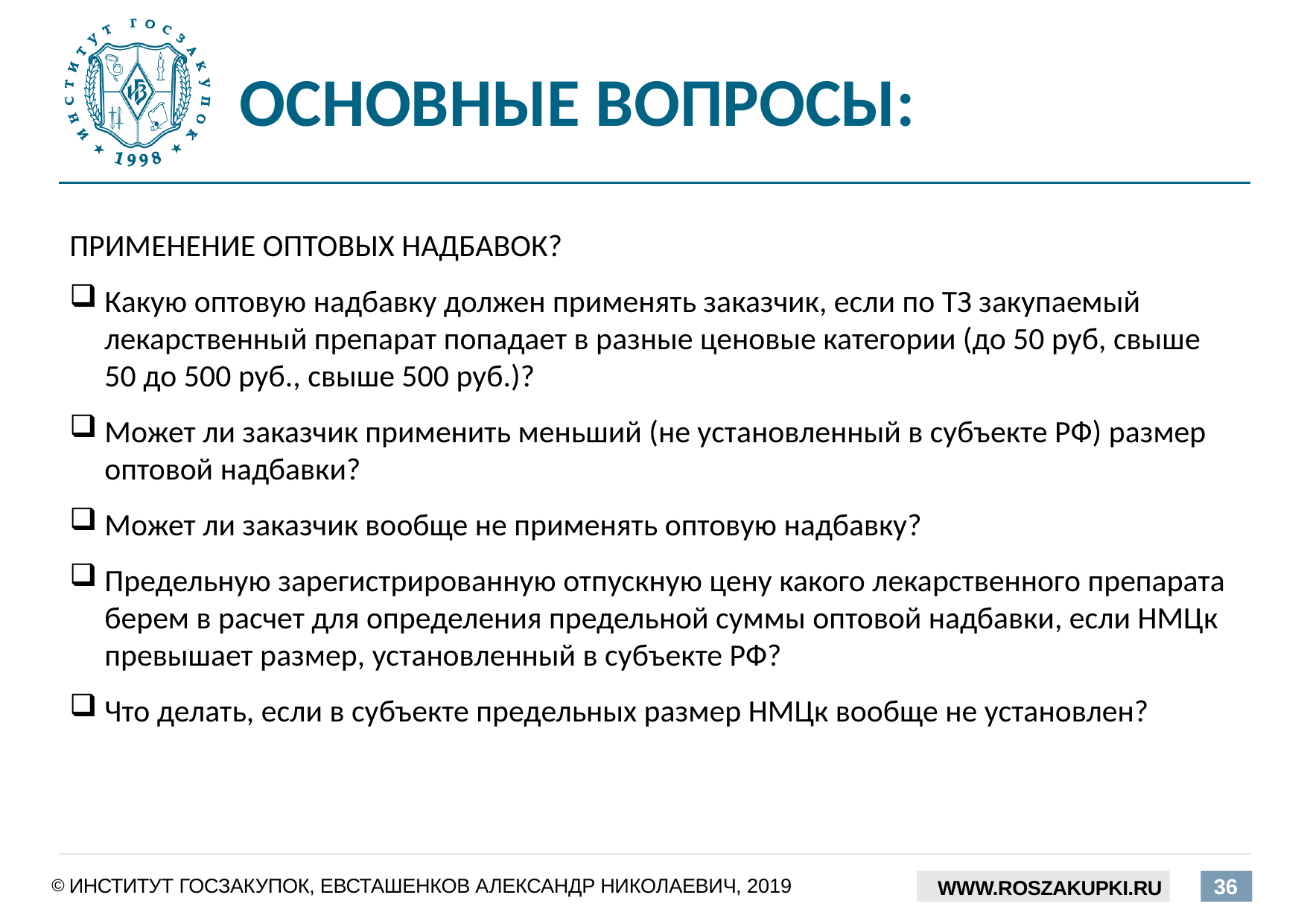

# ОСНОВНЫЕ ВОПРОСЫ:
ПРИМЕНЕНИЕ ОПТОВЫХ НАДБАВОК?
Какую оптовую надбавку должен применять заказчик, если по ТЗ закупаемый лекарственный препарат попадает в разные ценовые категории (до 50 руб, свыше 50 до 500 руб., свыше 500 руб.)?
Может ли заказчик применить меньший (не установленный в субъекте РФ) размер оптовой надбавки?
Может ли заказчик вообще не применять оптовую надбавку?
Предельную зарегистрированную отпускную цену какого лекарственного препарата берем в расчет для определения предельной суммы оптовой надбавки, если НМЦк превышает размер, установленный в субъекте РФ?
Что делать, если в субъекте предельных размер НМЦк вообще не установлен?